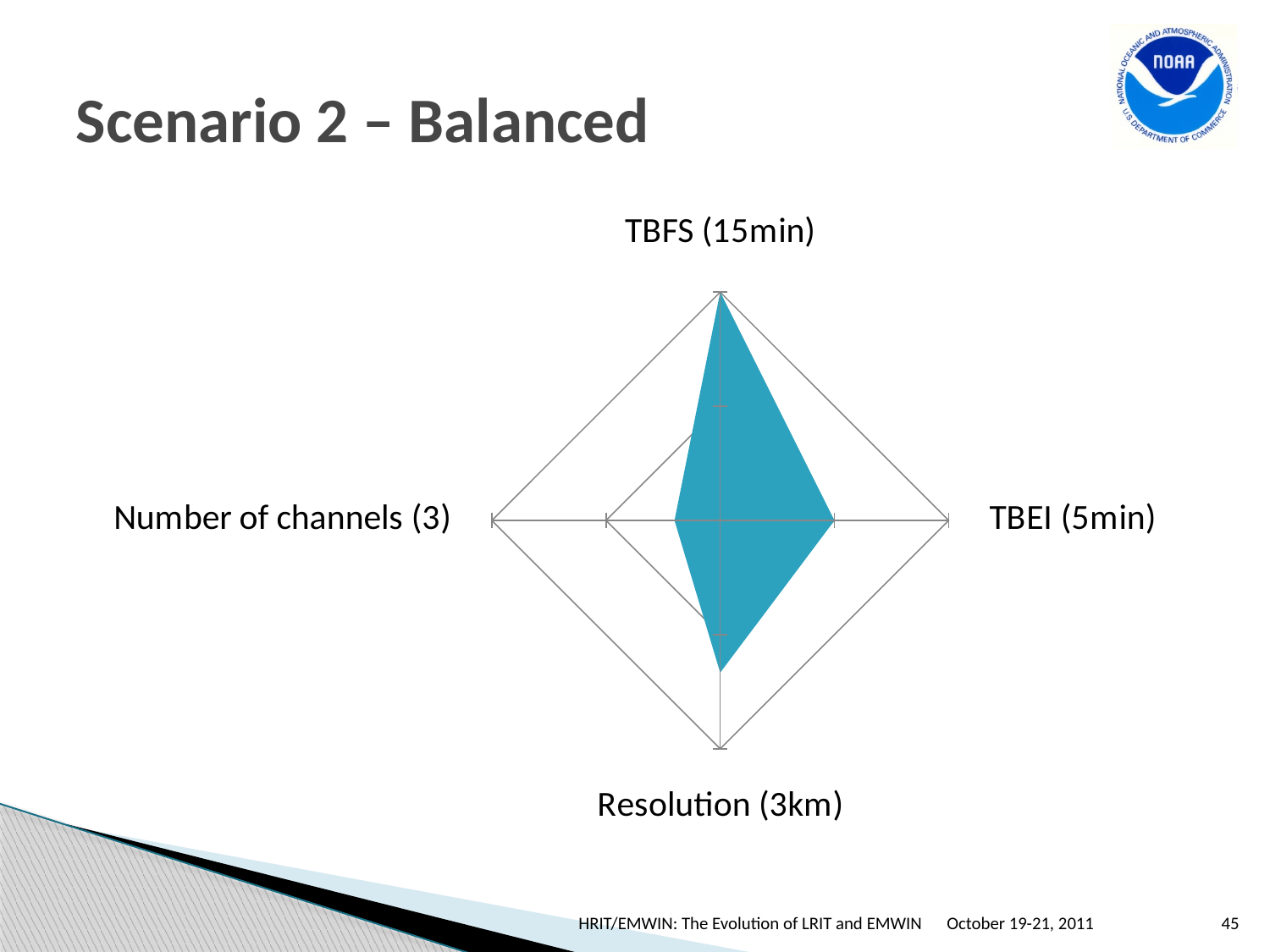

# Scenario 2 – Balanced

### Chart

| Category | Balanced |
|---|---|
| TBFS (15min) | 1.0 |
| TBEI (5min) | 0.5 |
| Resolution (3km) | 0.6666666666666666 |
| Number of channels (3) | 0.2 |
HRIT/EMWIN: The Evolution of LRIT and EMWIN
October 19-21, 2011
45